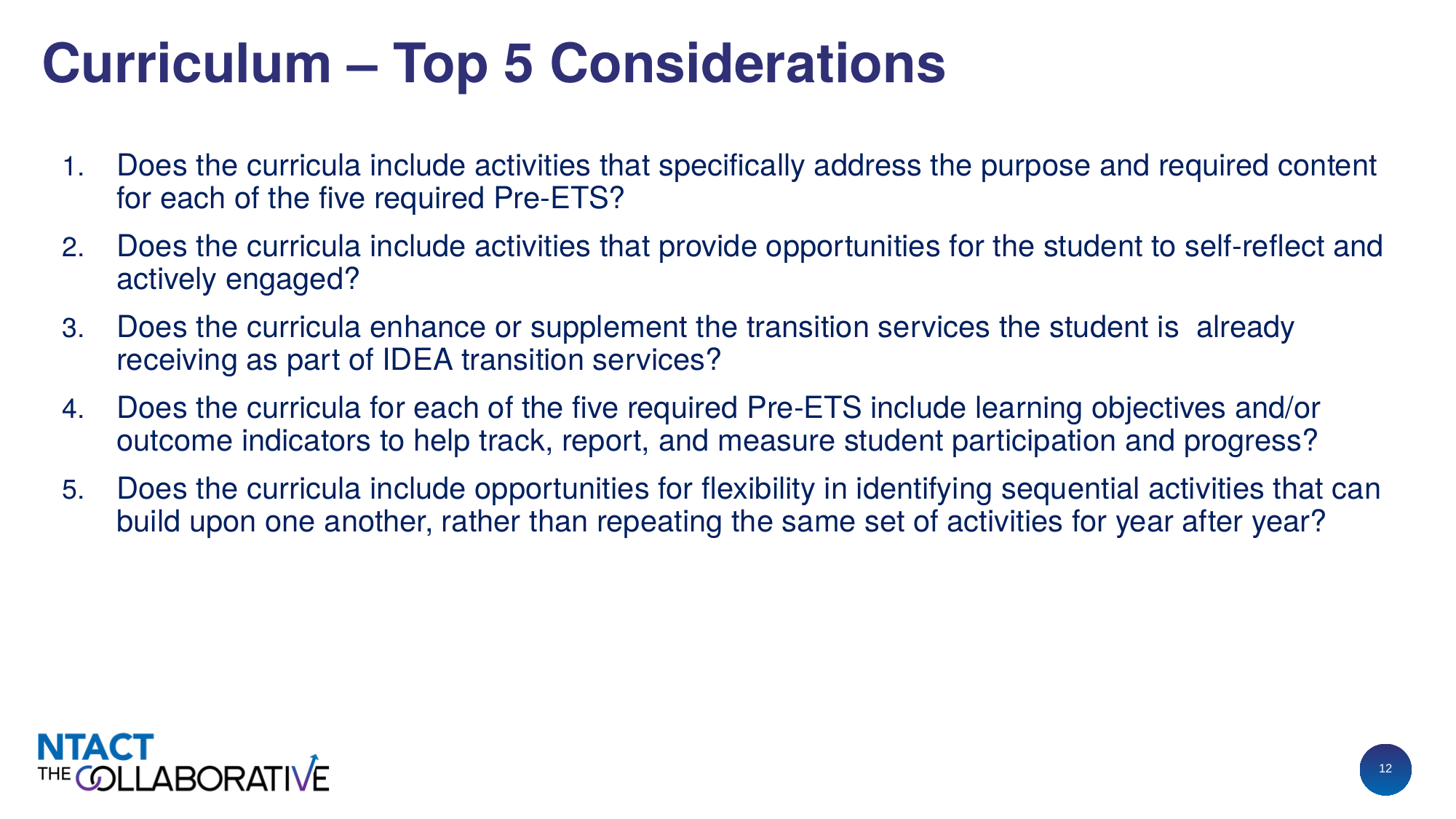

# Curriculum – Top 5 Considerations
Does the curricula include activities that specifically address the purpose and required content for each of the five required Pre-ETS?
Does the curricula include activities that provide opportunities for the student to self-reflect and actively engaged?
Does the curricula enhance or supplement the transition services the student is  already receiving as part of IDEA transition services?
Does the curricula for each of the five required Pre-ETS include learning objectives and/or outcome indicators to help track, report, and measure student participation and progress?
Does the curricula include opportunities for flexibility in identifying sequential activities that can build upon one another, rather than repeating the same set of activities for year after year?